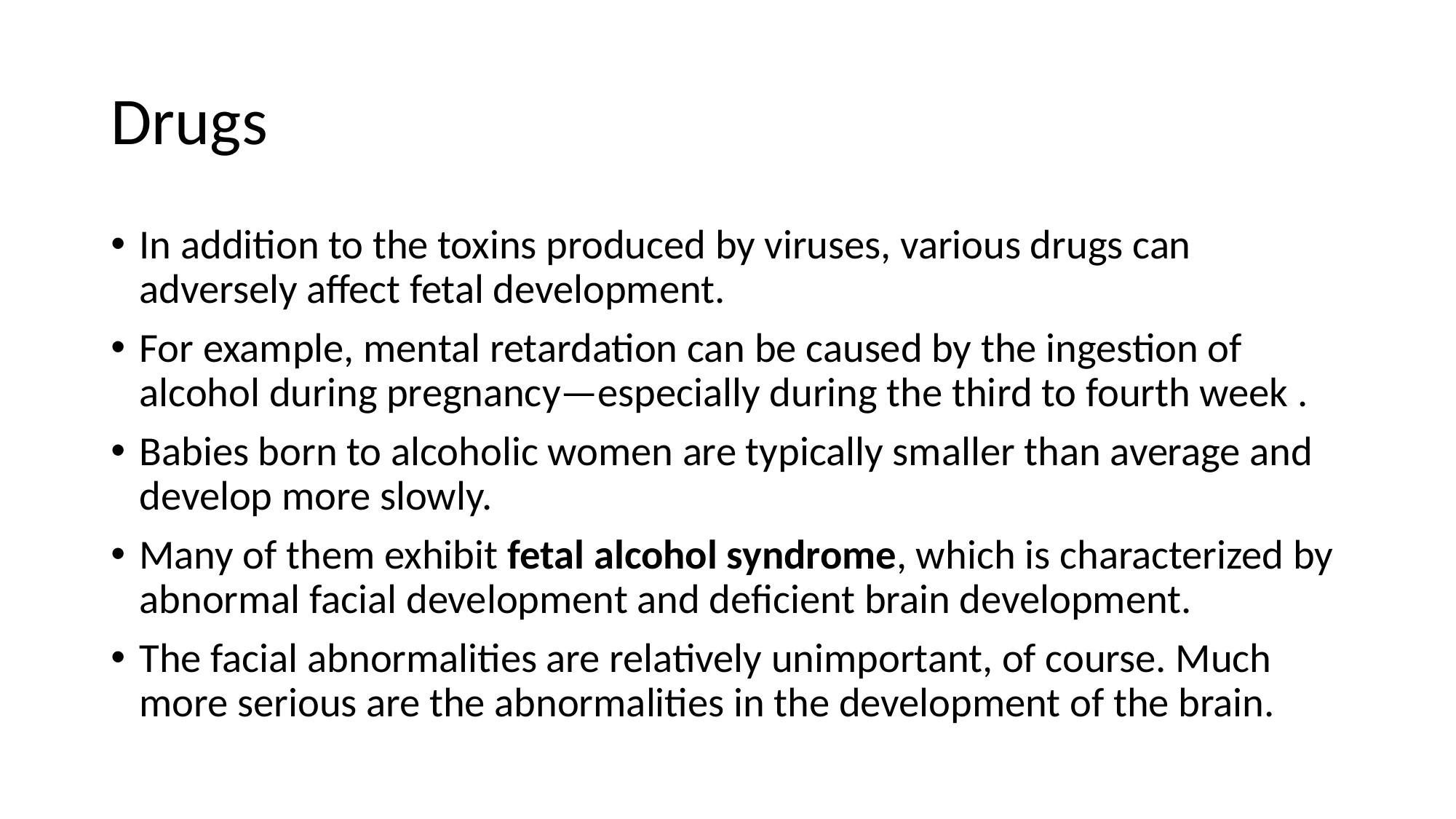

# Drugs
In addition to the toxins produced by viruses, various drugs can adversely affect fetal development.
For example, mental retardation can be caused by the ingestion of alcohol during pregnancy—especially during the third to fourth week .
Babies born to alcoholic women are typically smaller than average and develop more slowly.
Many of them exhibit fetal alcohol syndrome, which is characterized by abnormal facial development and deficient brain development.
The facial abnormalities are relatively unimportant, of course. Much more serious are the abnormalities in the development of the brain.